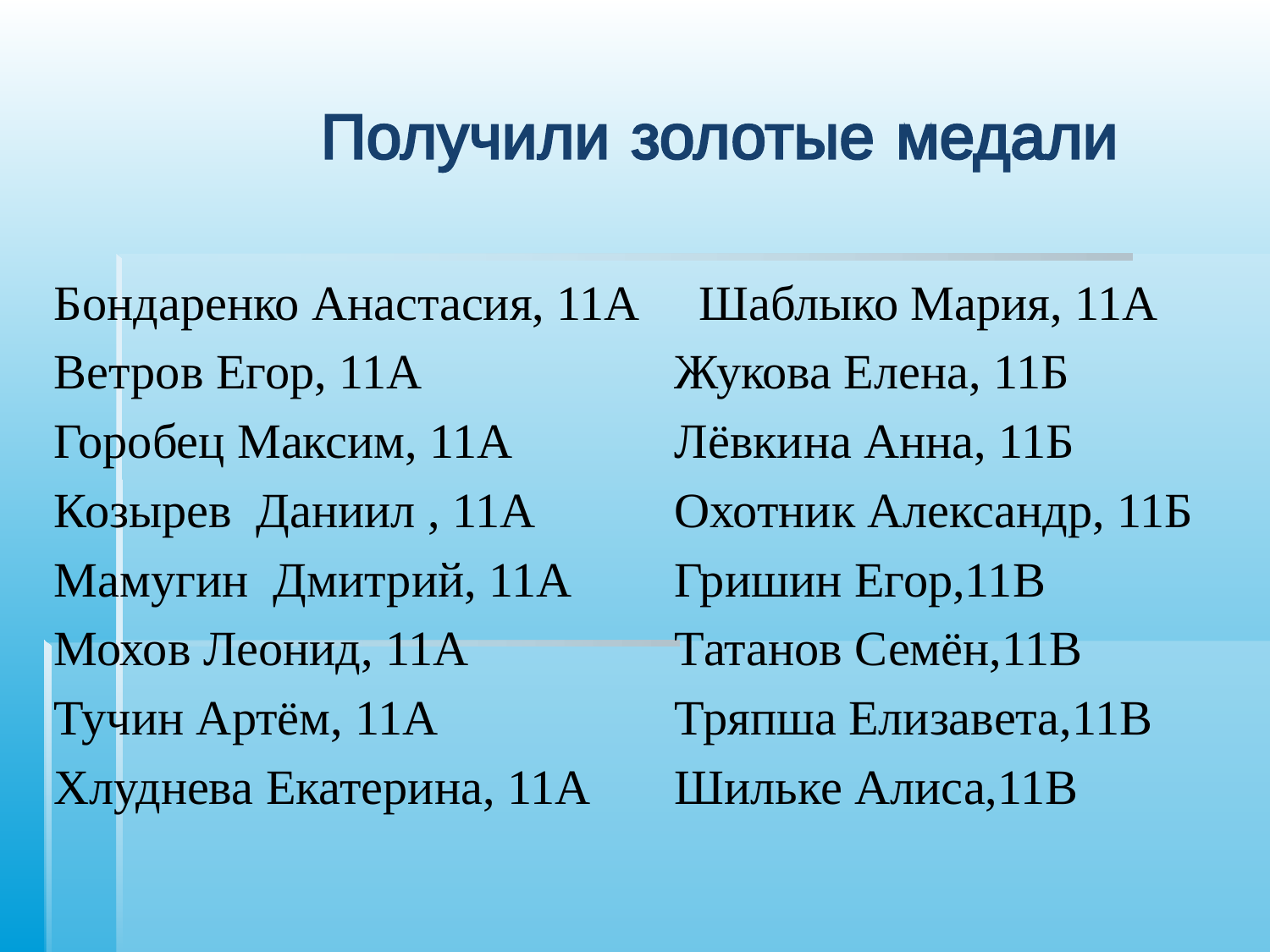

# Получили золотые медали
Бондаренко Анастасия, 11А
Ветров Егор, 11А
Горобец Максим, 11А
Козырев  Даниил , 11А
Мамугин  Дмитрий, 11А
Мохов Леонид, 11А
Тучин Артём, 11А
Хлуднева Екатерина, 11А

  Шаблыко Мария, 11А
Жукова Елена, 11Б
Лёвкина Анна, 11Б
Охотник Александр, 11Б
Гришин Егор,11В
Татанов Семён,11В
Тряпша Елизавета,11В
Шильке Алиса,11В